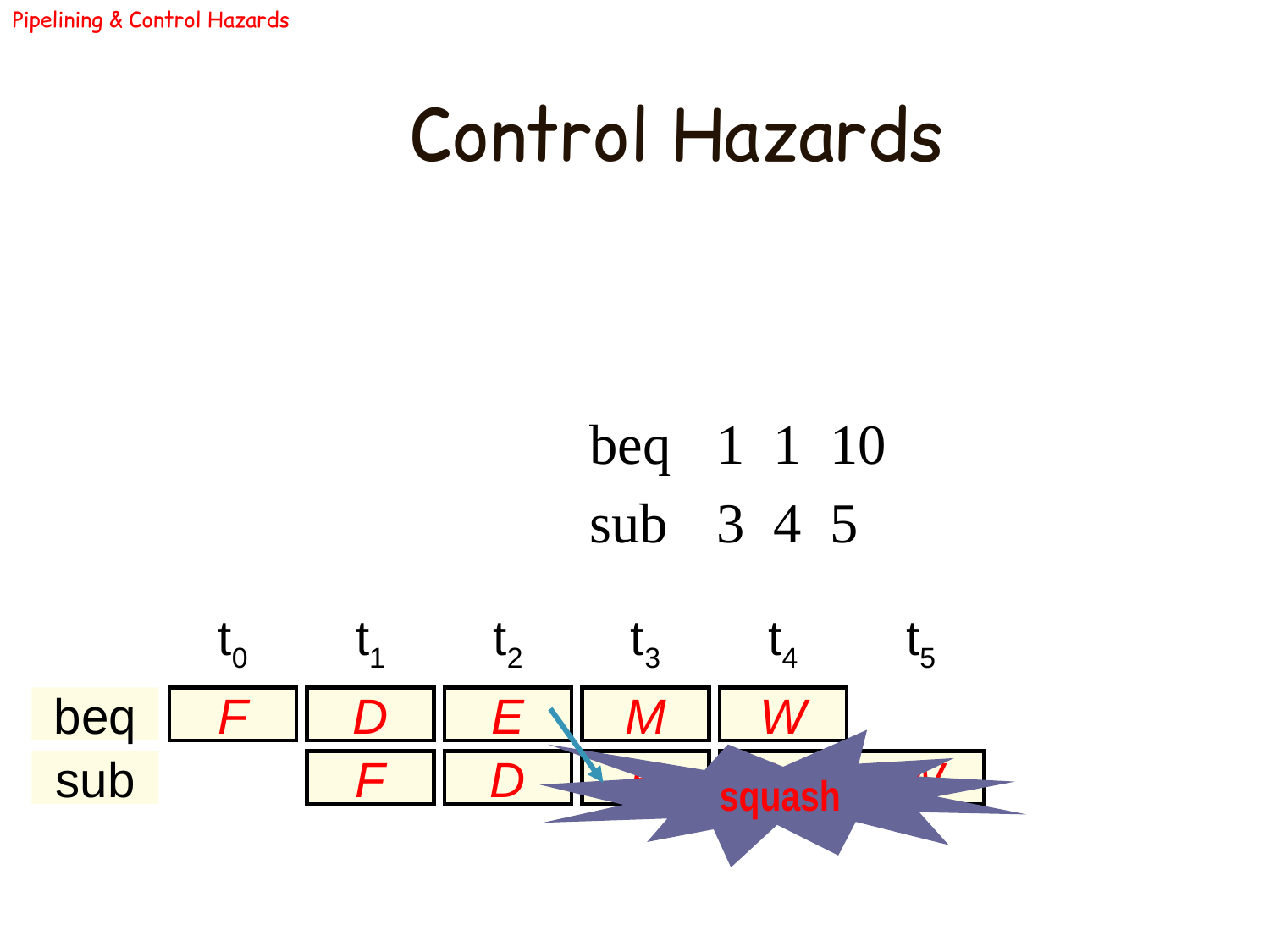

Pipelining & Control Hazards
# Control Hazards

				beq 	1  1  10
				sub 	3  4  5

t0
t1
t2
t3
t4
t5
beq
F
D
E
M
W

squash
sub
F
D
E
M
W